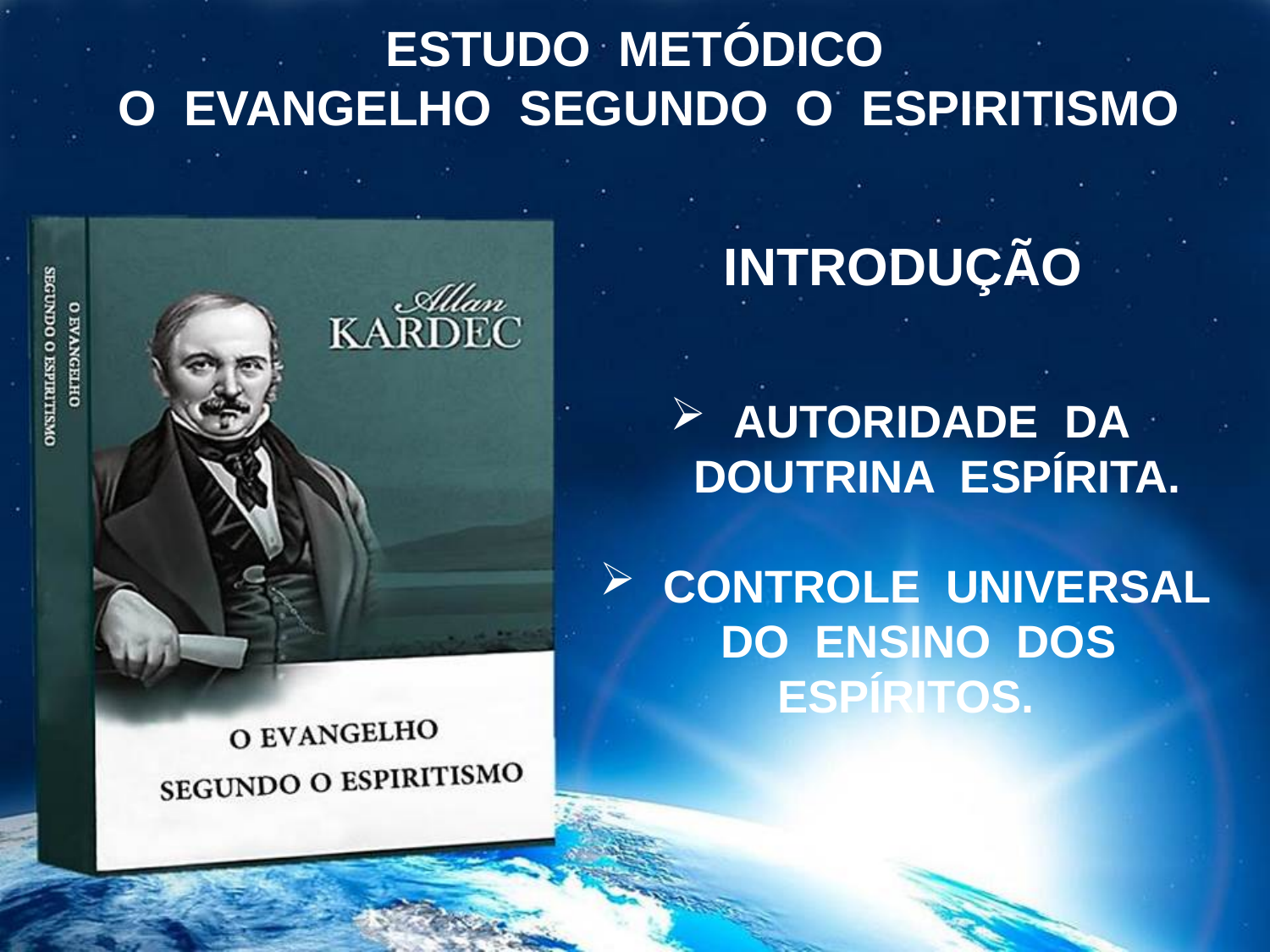

ESTUDO  METÓDICO
  O  EVANGELHO  SEGUNDO  O  ESPIRITISMO
INTRODUÇÃO
AUTORIDADE  DA  DOUTRINA  ESPÍRITA.

CONTROLE  UNIVERSAL
  DO  ENSINO  DOS
ESPÍRITOS.